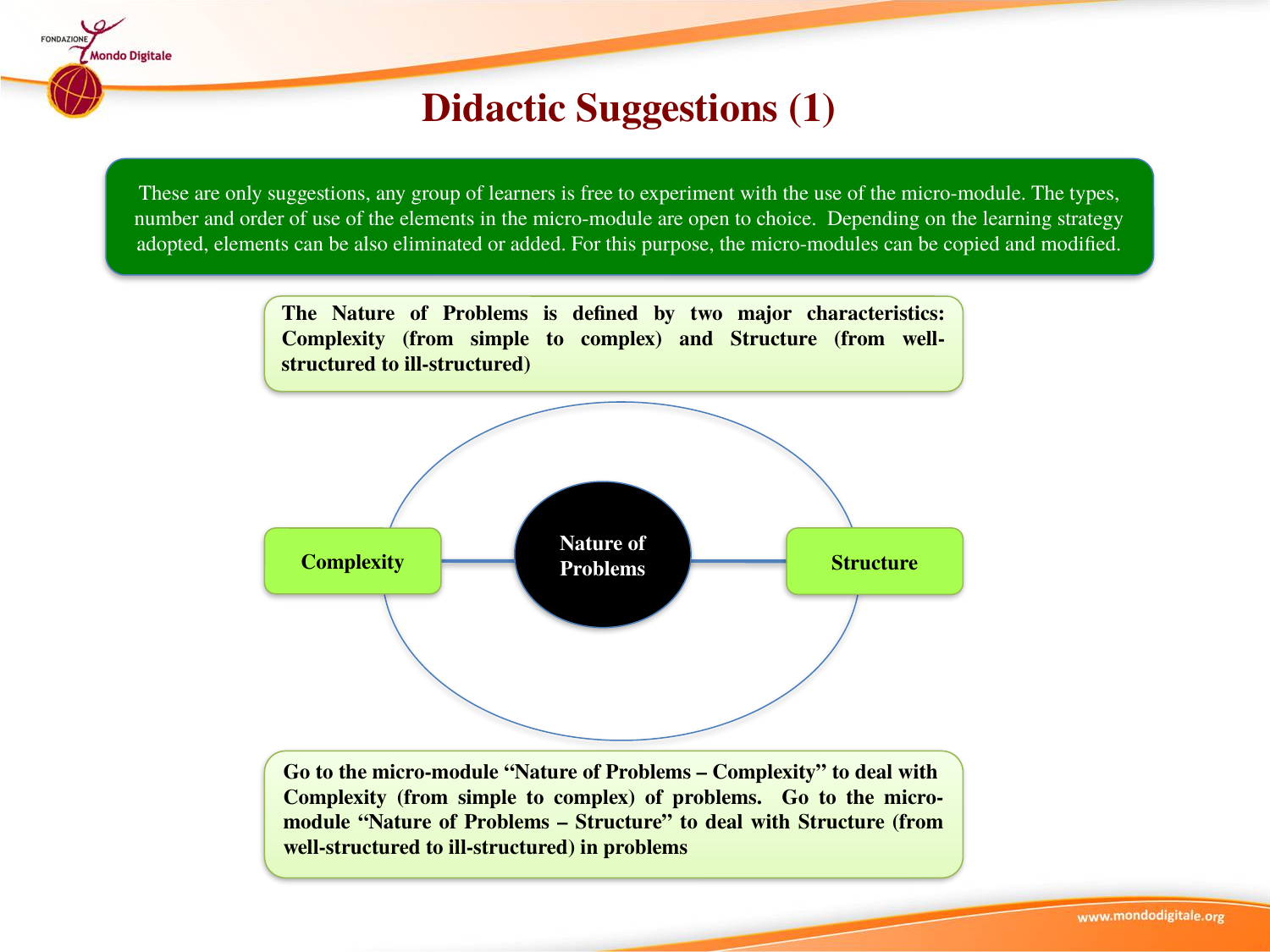

Didactic Suggestions (1)
These are only suggestions, any group of learners is free to experiment with the use of the micro-module. The types, number and order of use of the elements in the micro-module are open to choice.  Depending on the learning strategy adopted, elements can be also eliminated or added. For this purpose, the micro-modules can be copied and modified.

The Nature of Problems is defined by two major characteristics: Complexity (from simple to complex) and Structure (from well-structured to ill-structured)

Nature of Problems

Complexity

Structure

Go to the micro-module “Nature of Problems – Complexity” to deal with  Complexity (from simple to complex) of problems.  Go to the micro-module “Nature of Problems – Structure” to deal with Structure (from well-structured to ill-structured) in problems